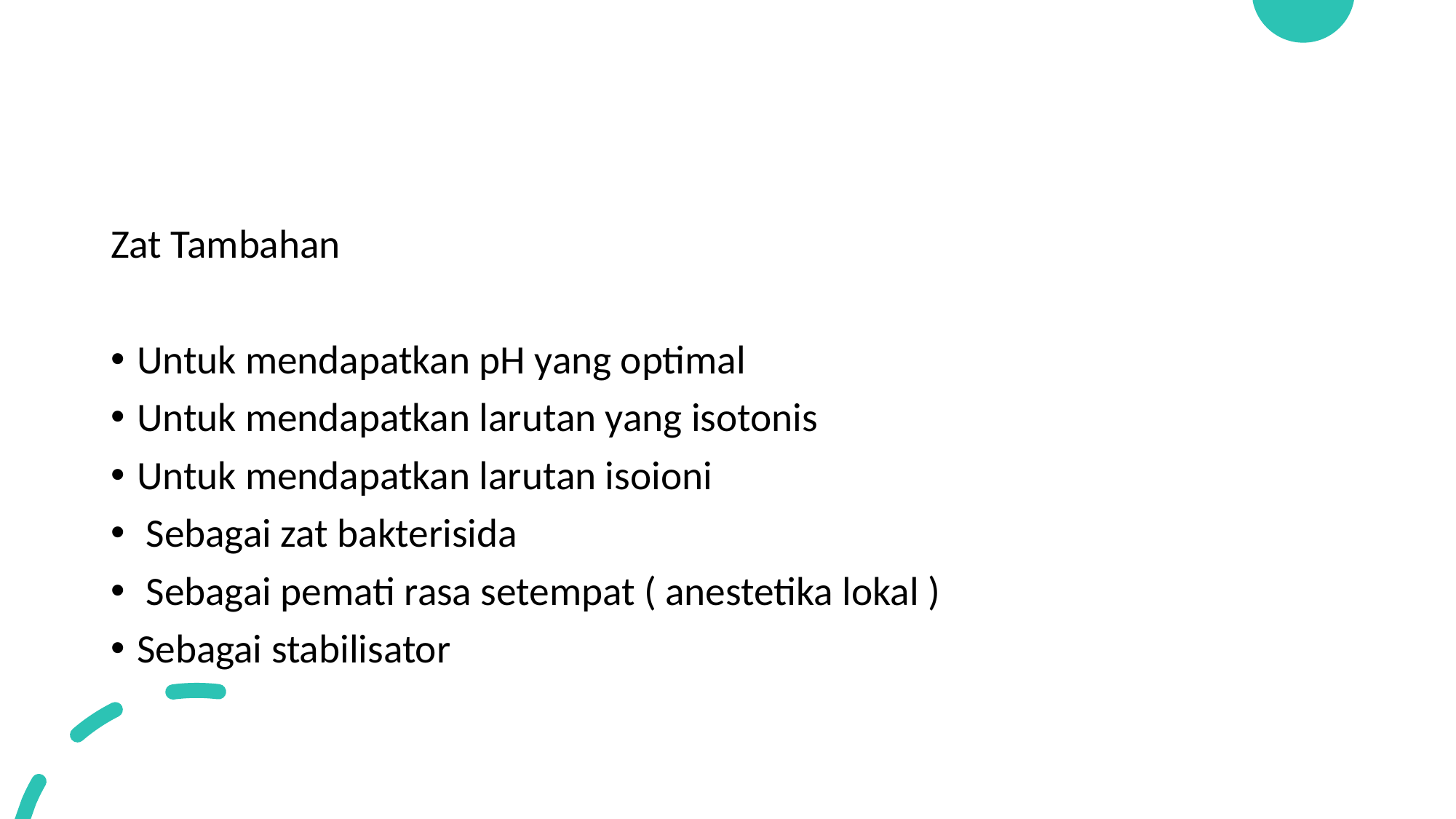

#
Zat Tambahan

Untuk mendapatkan pH yang optimal
Untuk mendapatkan larutan yang isotonis
Untuk mendapatkan larutan isoioni
 Sebagai zat bakterisida
 Sebagai pemati rasa setempat ( anestetika lokal )
Sebagai stabilisator